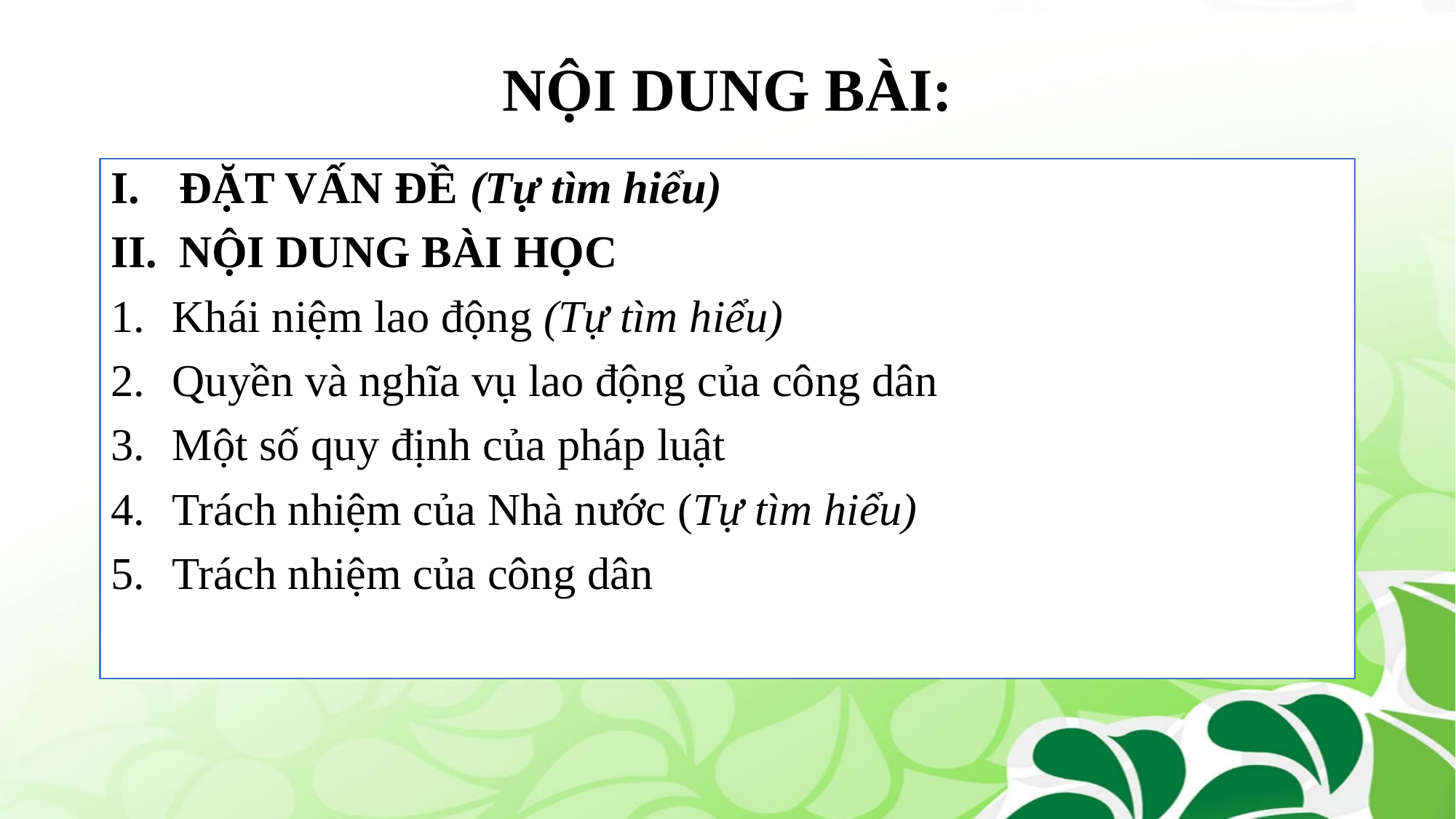

# NỘI DUNG BÀI:
ĐẶT VẤN ĐỀ (Tự tìm hiểu)
NỘI DUNG BÀI HỌC
Khái niệm lao động (Tự tìm hiểu)
Quyền và nghĩa vụ lao động của công dân
Một số quy định của pháp luật
Trách nhiệm của Nhà nước (Tự tìm hiểu)
Trách nhiệm của công dân